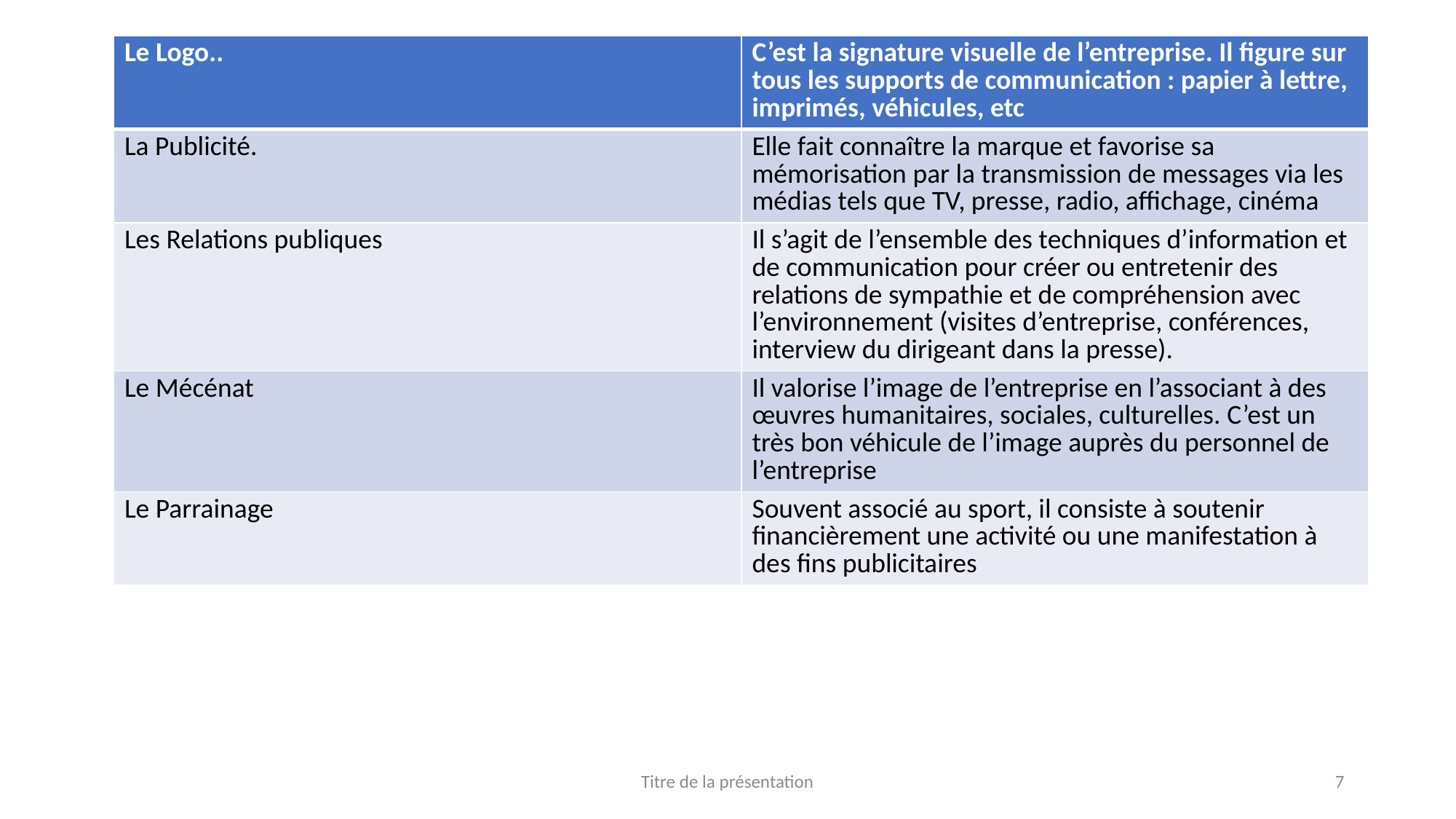

| Le Logo.. | C’est la signature visuelle de l’entreprise. Il figure sur tous les supports de communication : papier à lettre, imprimés, véhicules, etc |
| --- | --- |
| La Publicité. | Elle fait connaître la marque et favorise sa mémorisation par la transmission de messages via les médias tels que TV, presse, radio, affichage, cinéma |
| Les Relations publiques | Il s’agit de l’ensemble des techniques d’information et de communication pour créer ou entretenir des relations de sympathie et de compréhension avec l’environnement (visites d’entreprise, conférences, interview du dirigeant dans la presse). |
| Le Mécénat | Il valorise l’image de l’entreprise en l’associant à des œuvres humanitaires, sociales, culturelles. C’est un très bon véhicule de l’image auprès du personnel de l’entreprise |
| Le Parrainage | Souvent associé au sport, il consiste à soutenir financièrement une activité ou une manifestation à des fins publicitaires |
Titre de la présentation
7